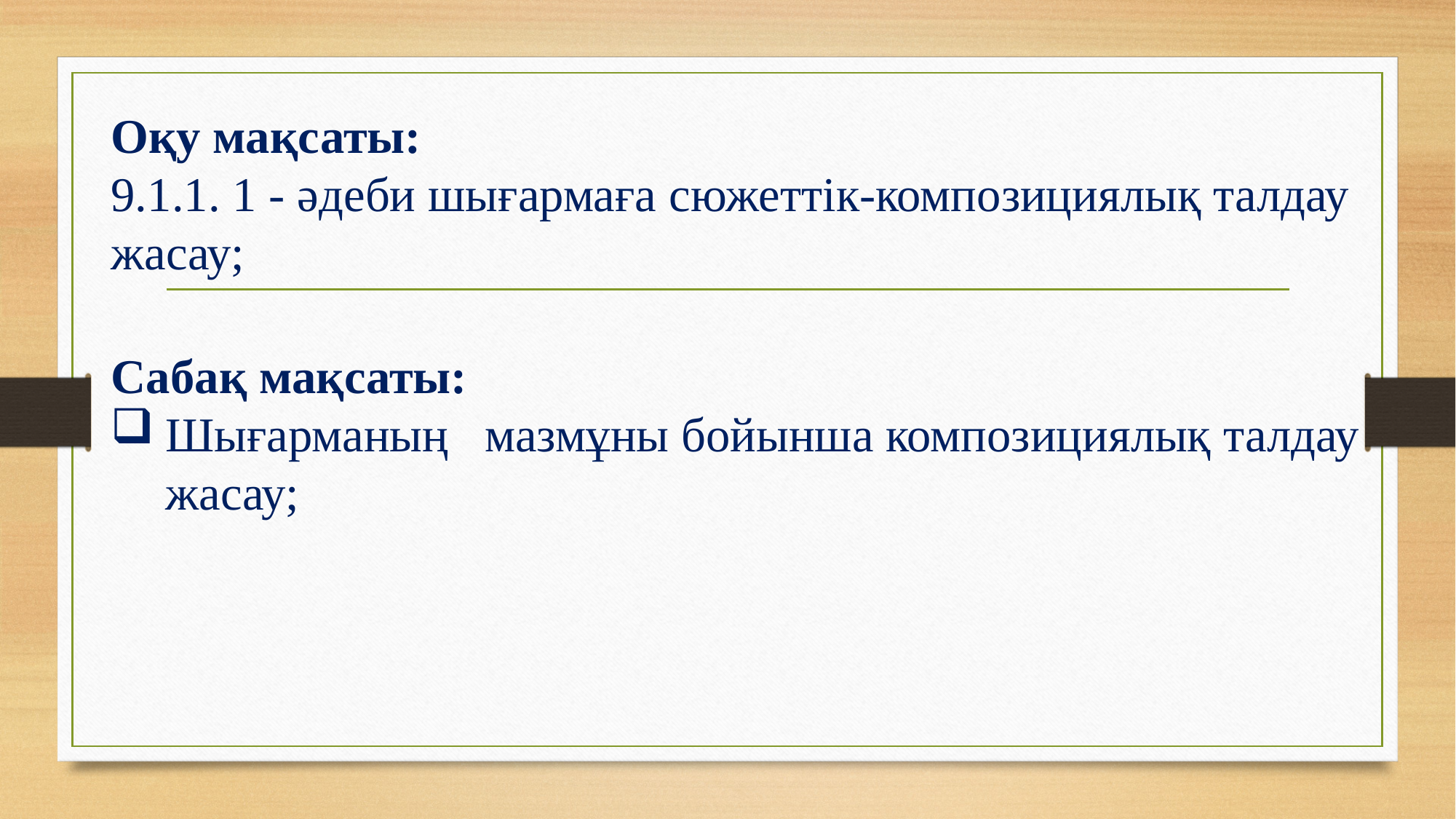

Оқу мақсаты:
9.1.1. 1 - әдеби шығармаға сюжеттік-композициялық талдау жасау;

Сабақ мақсаты:
Шығарманың   мазмұны бойынша композициялық талдау жасау;